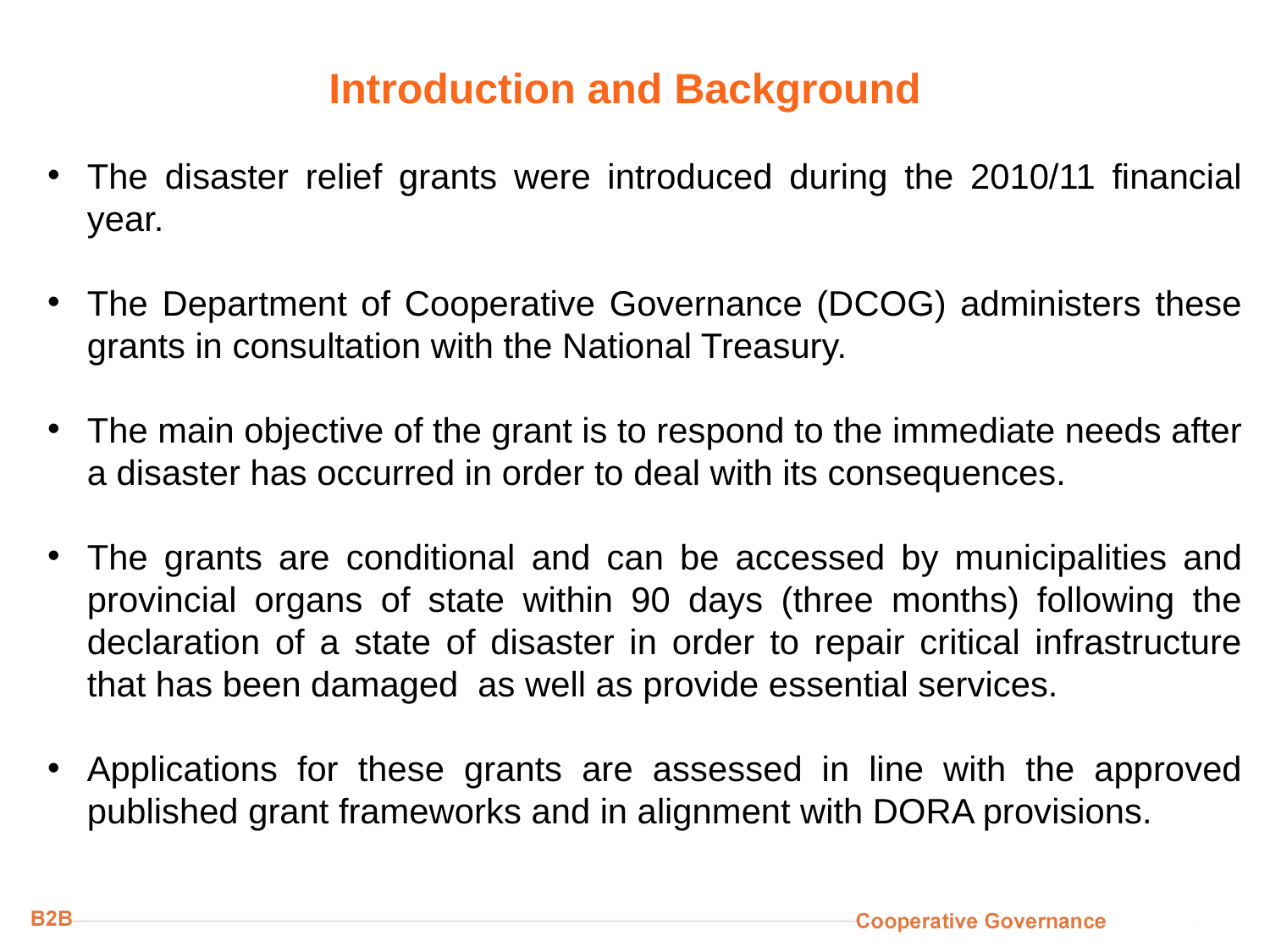

# Introduction and Background
The disaster relief grants were introduced during the 2010/11 financial year.

The Department of Cooperative Governance (DCOG) administers these grants in consultation with the National Treasury.

The main objective of the grant is to respond to the immediate needs after a disaster has occurred in order to deal with its consequences.

The grants are conditional and can be accessed by municipalities and provincial organs of state within 90 days (three months) following the declaration of a state of disaster in order to repair critical infrastructure that has been damaged  as well as provide essential services.

Applications for these grants are assessed in line with the approved published grant frameworks and in alignment with DORA provisions.